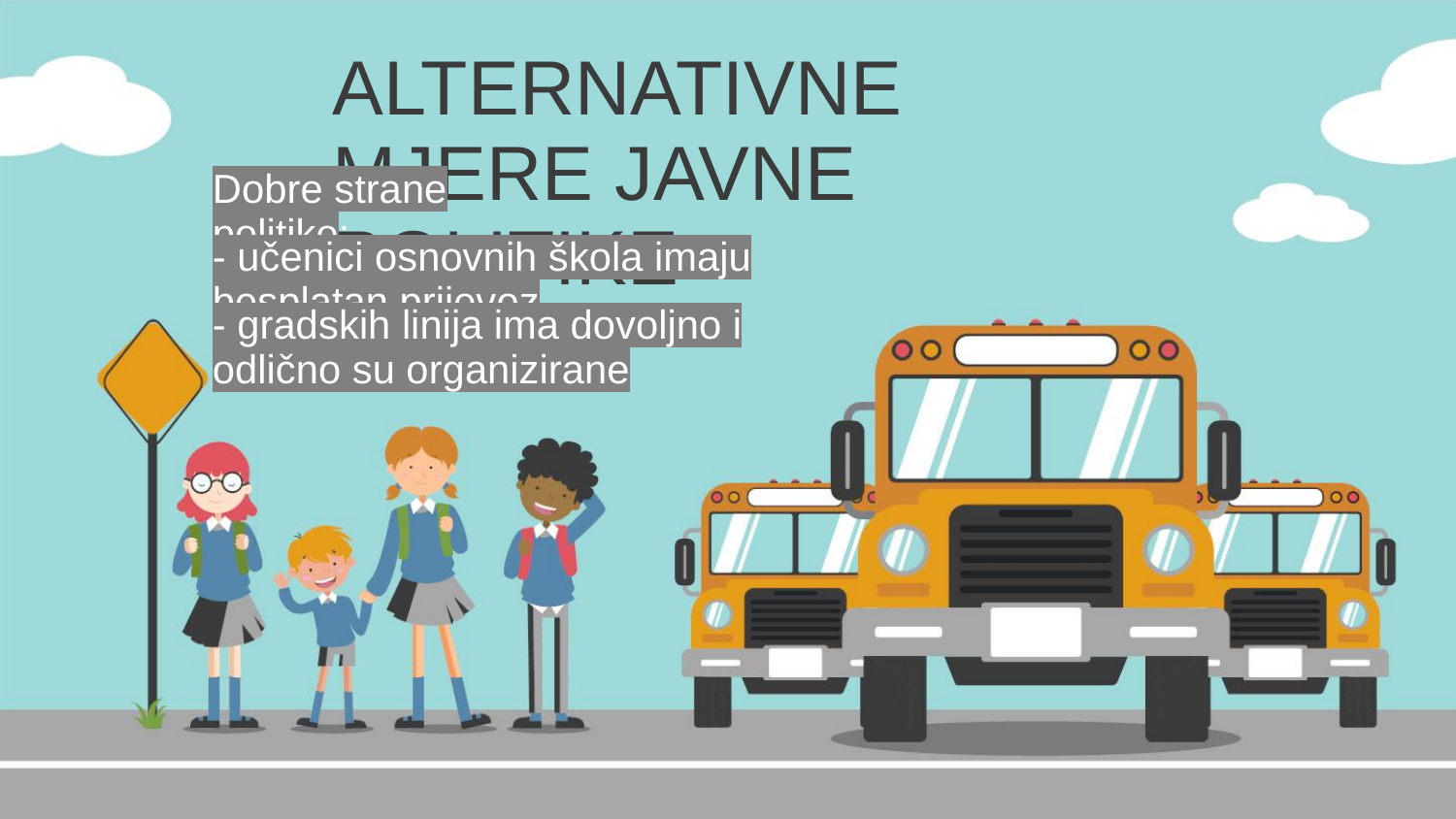

ALTERNATIVNE MJERE JAVNE POLITIKE
Dobre strane politike:
- učenici osnovnih škola imaju besplatan prijevoz
- gradskih linija ima dovoljno i odlično su organizirane